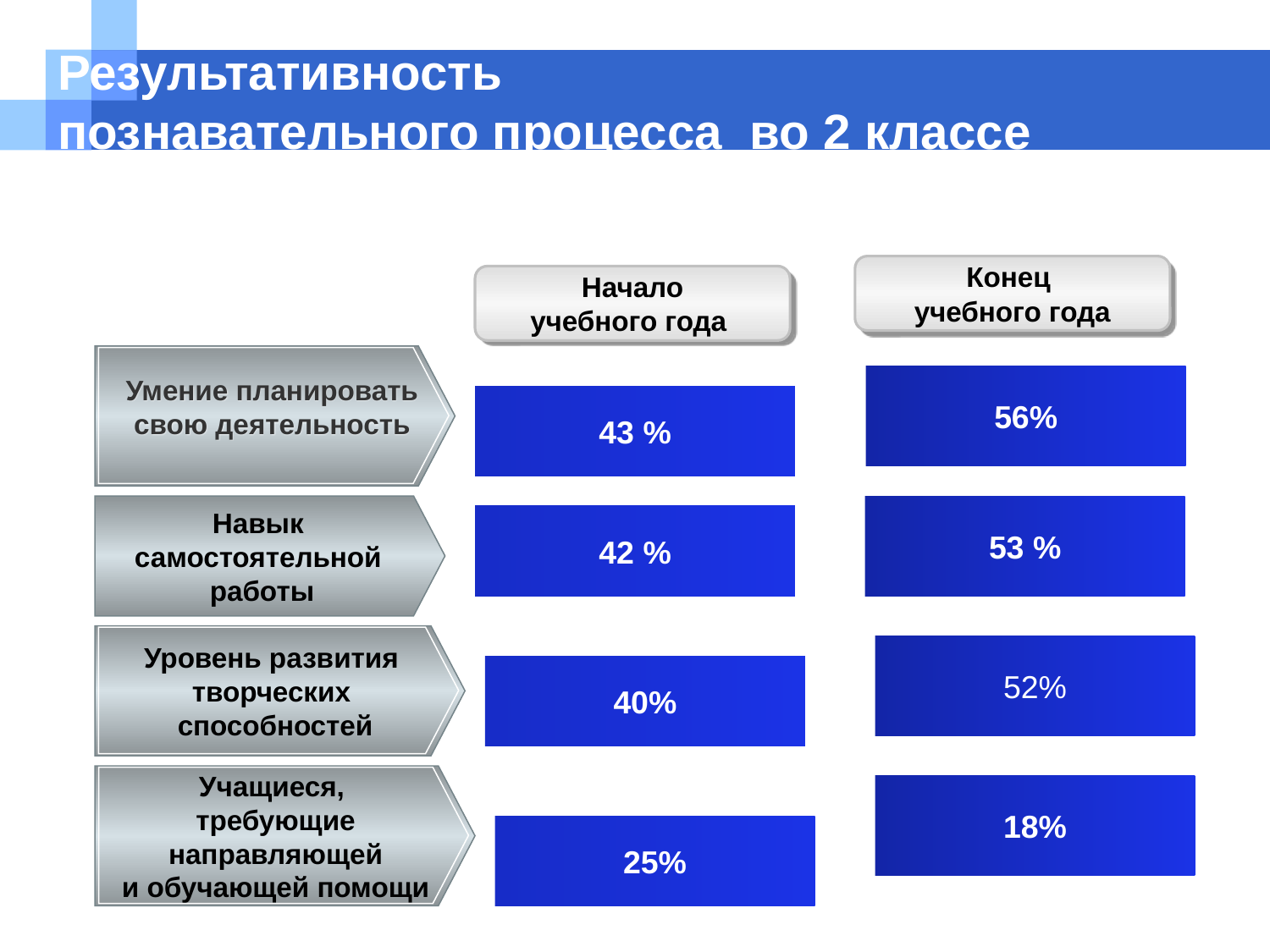

# Результативность познавательного процесса  во 2 классе на уроках ЗОМ во 2 классе
Конец
учебного года
Начало
 учебного года

Умение планировать свою деятельность
56%
43 %
Навык
самостоятельной
работы

53 %
42 %
Уровень развития
творческих
 способностей

52%
40%
Учащиеся,
требующие
направляющей
и обучающей помощи

18%
25%